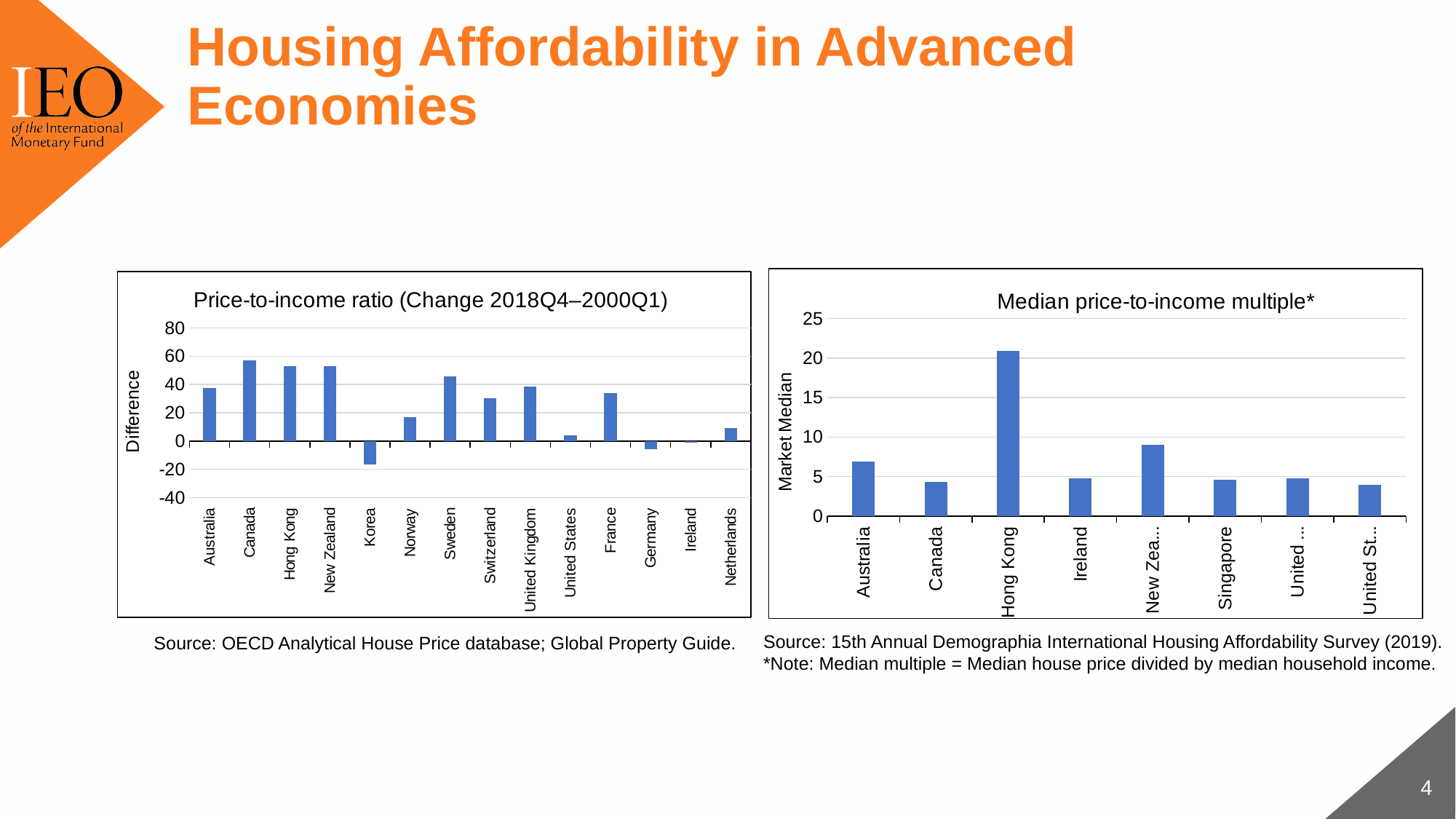

# Housing Affordability in Advanced Economies

### Chart: Median price-to-income multiple*

| Category | Median Market |
|---|---|
| Australia | 6.9 |
| Canada | 4.3 |
| Hong Kong | 20.9 |
| Ireland | 4.8 |
| New Zealand | 9.0 |
| Singapore | 4.6 |
| United Kingdom | 4.8 |
| United States | 3.9 |

### Chart: Price-to-income ratio (Change 2018Q4–2000Q1)

| Category | Difference |
|---|---|
| Australia | 37.7633491829719 |
| Canada | 57.2812660329907 |
| Hong Kong | 52.91766948051038 |
| New Zealand | 53.17108377627039 |
| Korea | -16.7339004192597 |
| Norway | 17.0871323176689 |
| Sweden | 45.61416128290247 |
| Switzerland | 30.46499540941331 |
| United Kingdom | 38.50423595846071 |
| United States | 4.09393276048 |
| France | 33.71922742492357 |
| Germany | -5.574288978551976 |
| Ireland | -1.31399905890899 |
| Netherlands | 9.206455636418 |

Source: 15th Annual Demographia International Housing Affordability Survey (2019).
*Note: Median multiple = Median house price divided by median household income.
Source: OECD Analytical House Price database; Global Property Guide.